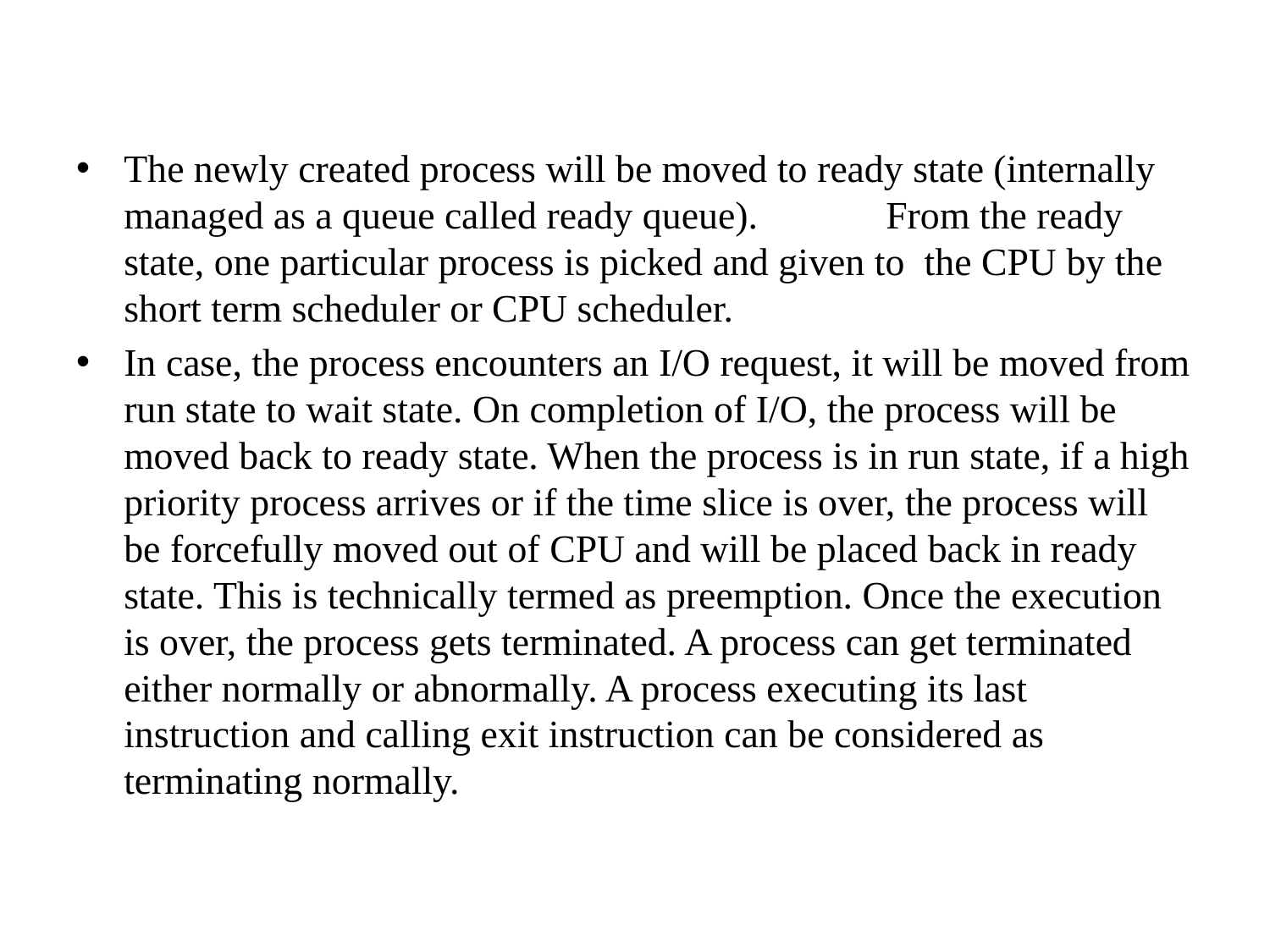

#
The newly created process will be moved to ready state (internally managed as a queue called ready queue). 	From the ready state, one particular process is picked and given to  the CPU by the short term scheduler or CPU scheduler.
In case, the process encounters an I/O request, it will be moved from run state to wait state. On completion of I/O, the process will be moved back to ready state. When the process is in run state, if a high priority process arrives or if the time slice is over, the process will be forcefully moved out of CPU and will be placed back in ready state. This is technically termed as preemption. Once the execution is over, the process gets terminated. A process can get terminated either normally or abnormally. A process executing its last instruction and calling exit instruction can be considered as terminating normally.